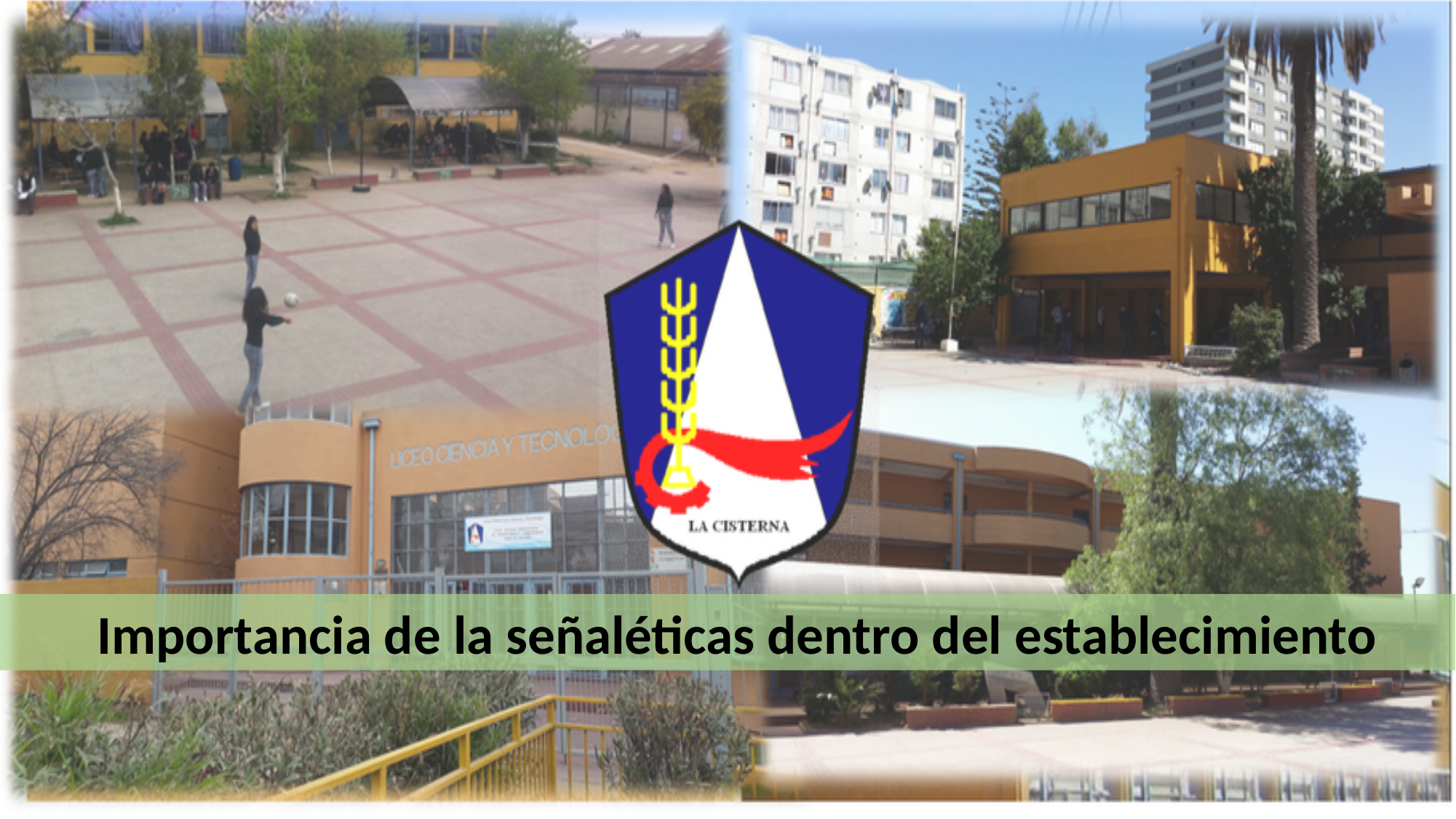

Importancia de la señaléticas dentro del establecimiento